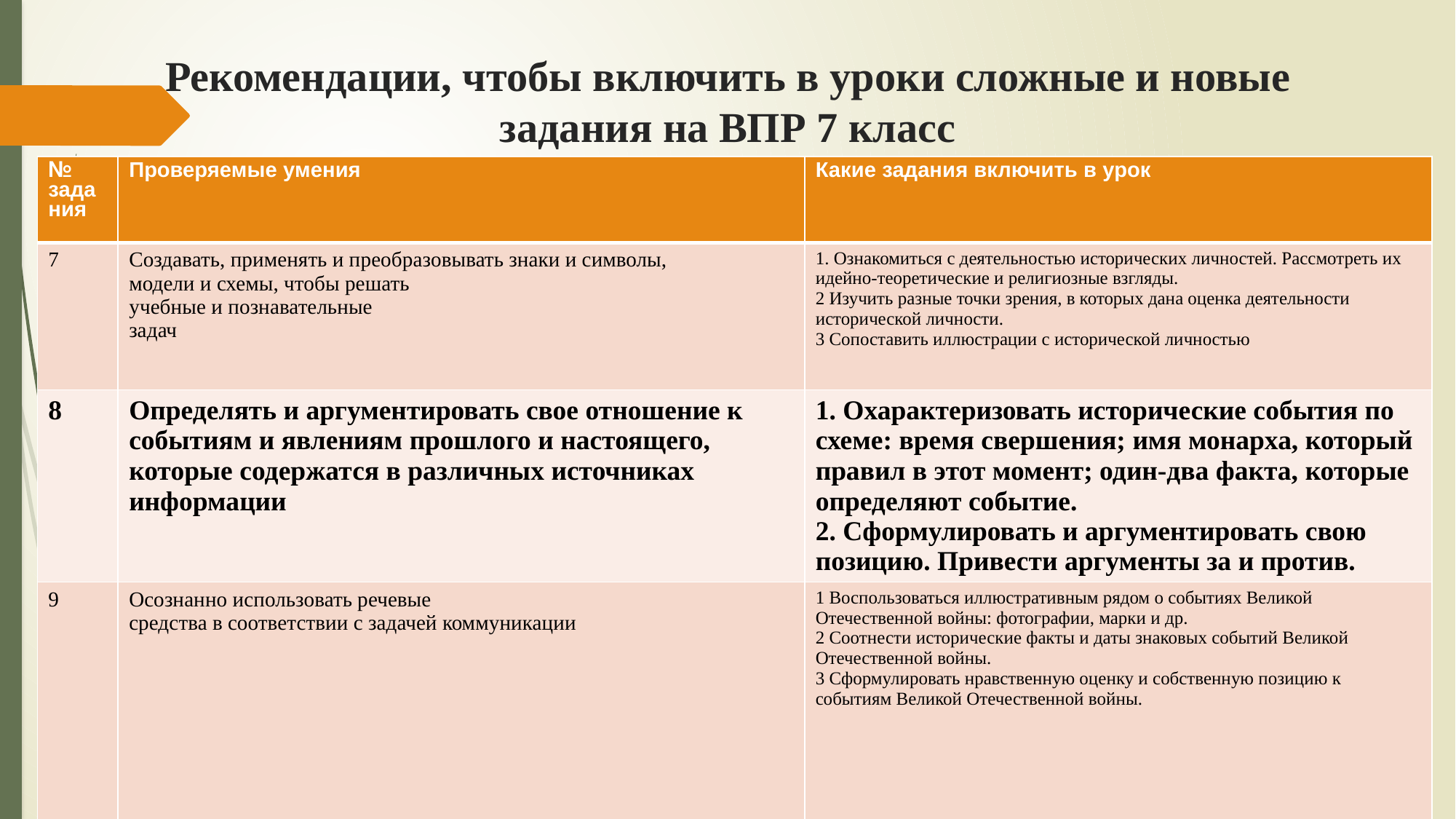

# Рекомендации, чтобы включить в уроки сложные и новые задания на ВПР 7 класс
| № задания | Проверяемые умения | Какие задания включить в урок |
| --- | --- | --- |
| 7 | Создавать, применять и преобразовывать знаки и символы, модели и схемы, чтобы решать учебные и познавательные задач | 1. Ознакомиться с деятельностью исторических личностей. Рассмотреть их идейно-теоретические и религиозные взгляды. 2 Изучить разные точки зрения, в которых дана оценка деятельности исторической личности. 3 Сопоставить иллюстрации с исторической личностью |
| 8 | Определять и аргументировать свое отношение к событиям и явлениям прошлого и настоящего, которые содержатся в различных источниках информации | 1. Охарактеризовать исторические события по схеме: время свершения; имя монарха, который правил в этот момент; один-два факта, которые определяют событие. 2. Сформулировать и аргументировать свою позицию. Привести аргументы за и против. |
| 9 | Осознанно использовать речевые средства в соответствии с задачей коммуникации | 1 Воспользоваться иллюстративным рядом о событиях Великой Отечественной войны: фотографии, марки и др. 2 Соотнести исторические факты и даты знаковых событий Великой Отечественной войны. 3 Сформулировать нравственную оценку и собственную позицию к событиям Великой Отечественной войны. |